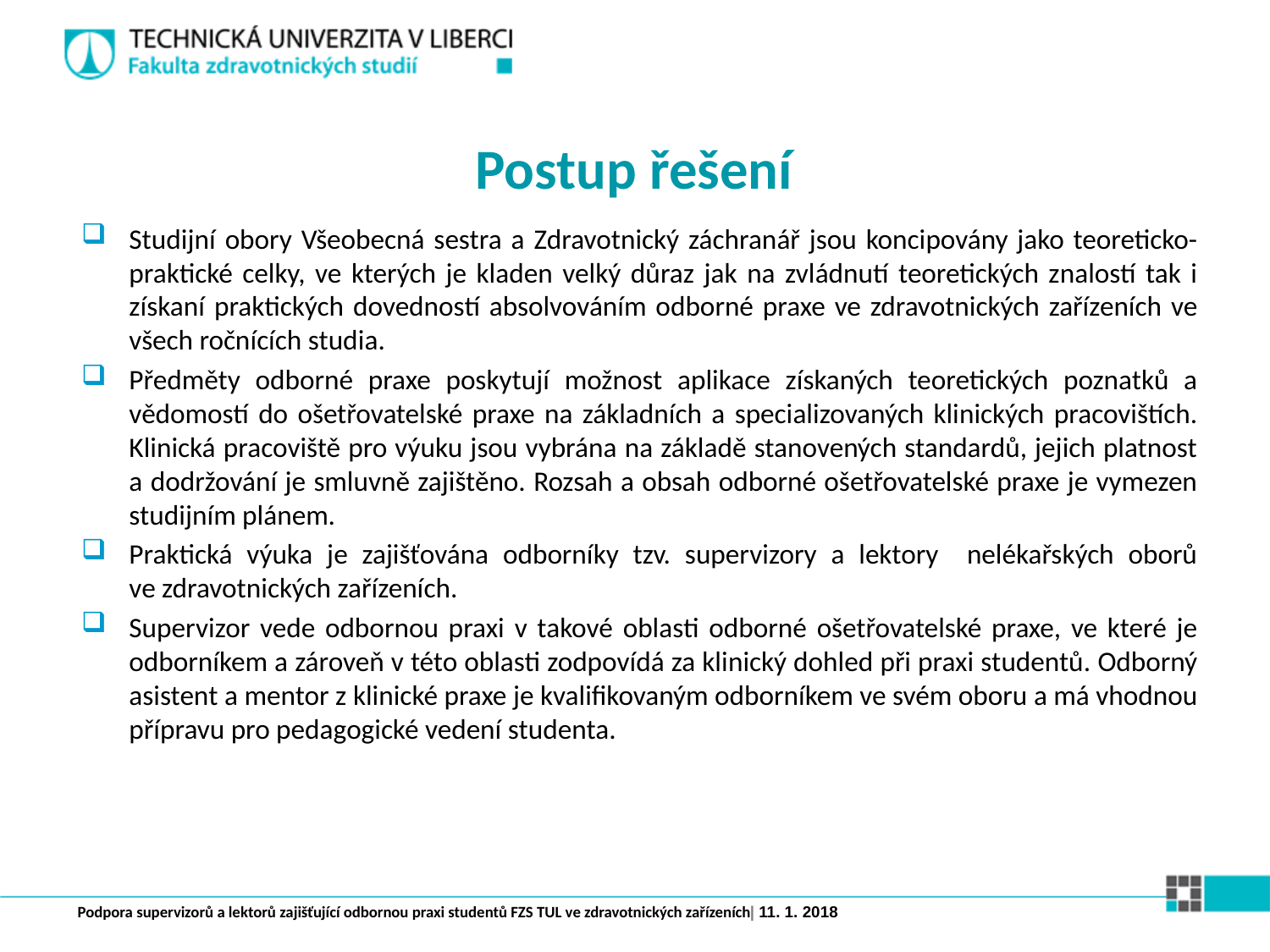

# Postup řešení
Studijní obory Všeobecná sestra a Zdravotnický záchranář jsou koncipovány jako teoreticko-praktické celky, ve kterých je kladen velký důraz jak na zvládnutí teoretických znalostí tak i získaní praktických dovedností absolvováním odborné praxe ve zdravotnických zařízeních ve všech ročnících studia.
Předměty odborné praxe poskytují možnost aplikace získaných teoretických poznatků a vědomostí do ošetřovatelské praxe na základních a specializovaných klinických pracovištích. Klinická pracoviště pro výuku jsou vybrána na základě stanovených standardů, jejich platnost a dodržování je smluvně zajištěno. Rozsah a obsah odborné ošetřovatelské praxe je vymezen studijním plánem.
Praktická výuka je zajišťována odborníky tzv. supervizory a lektory  nelékařských oborů
ve zdravotnických zařízeních.
Supervizor vede odbornou praxi v takové oblasti odborné ošetřovatelské praxe, ve které je odborníkem a zároveň v této oblasti zodpovídá za klinický dohled při praxi studentů. Odborný asistent a mentor z klinické praxe je kvalifikovaným odborníkem ve svém oboru a má vhodnou přípravu pro pedagogické vedení studenta.

Podpora supervizorů a lektorů zajišťující odbornou praxi studentů FZS TUL ve zdravotnických zařízeních| 11. 1. 2018